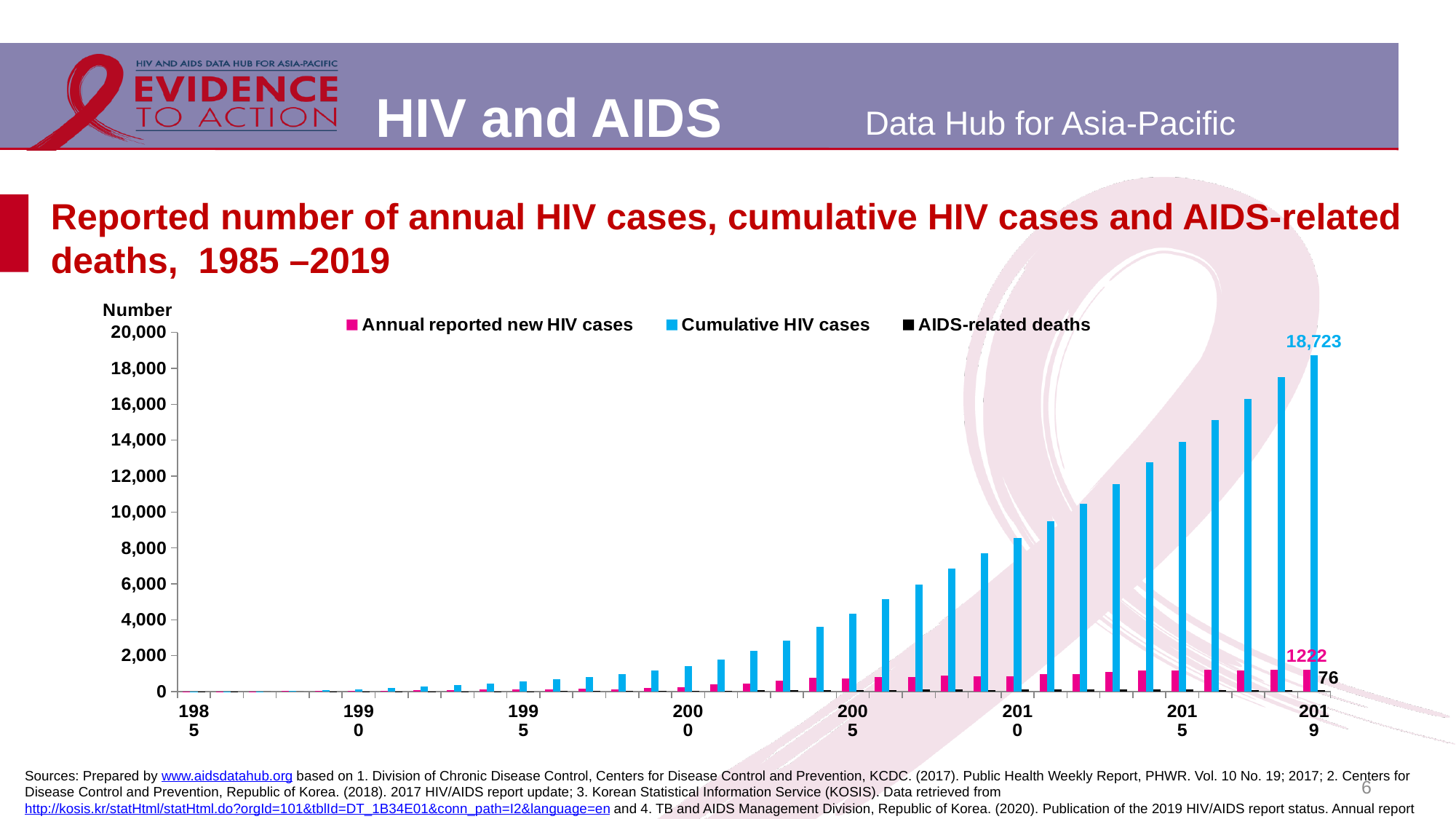

# Reported number of annual HIV cases, cumulative HIV cases and AIDS-related deaths,  1985 –2019

### Chart

| Category | Annual reported new HIV cases | Cumulative HIV cases | AIDS-related deaths |
|---|---|---|---|
| 1985 | 2.0 | 1.0 | 1.0 |
|  | 3.0 | 4.0 | 2.0 |
|  | 9.0 | 13.0 | 0.0 |
|  | 23.0 | 36.0 | 0.0 |
|  | 40.0 | 76.0 | 1.0 |
| 1990 | 54.0 | 130.0 | 3.0 |
|  | 51.0 | 181.0 | 2.0 |
|  | 92.0 | 273.0 | 12.0 |
|  | 87.0 | 360.0 | 4.0 |
|  | 99.0 | 459.0 | 6.0 |
| 1995 | 114.0 | 573.0 | 14.0 |
|  | 112.0 | 685.0 | 21.0 |
|  | 144.0 | 829.0 | 18.0 |
|  | 137.0 | 966.0 | 25.0 |
|  | 199.0 | 1165.0 | 25.0 |
| 2000 | 244.0 | 1409.0 | 28.0 |
|  | 384.0 | 1793.0 | 38.0 |
|  | 457.0 | 2250.0 | 64.0 |
|  | 592.0 | 2842.0 | 62.0 |
|  | 763.0 | 3605.0 | 72.0 |
| 2005 | 734.0 | 4339.0 | 69.0 |
|  | 796.0 | 5135.0 | 77.0 |
|  | 828.0 | 5963.0 | 105.0 |
|  | 900.0 | 6863.0 | 99.0 |
|  | 839.0 | 7702.0 | 98.0 |
| 2010 | 837.0 | 8539.0 | 122.0 |
|  | 959.0 | 9498.0 | 124.0 |
|  | 953.0 | 10451.0 | 124.0 |
|  | 1114.0 | 11565.0 | 119.0 |
|  | 1191.0 | 12756.0 | 121.0 |
| 2015 | 1152.0 | 13908.0 | 104.0 |
|  | 1197.0 | 15105.0 | 88.0 |
|  | 1190.0 | 16295.0 | 91.0 |
|  | 1206.0 | 17501.0 | 85.0 |
| 2019 | 1222.0 | 18723.0 | 76.0 |
6
Sources: Prepared by www.aidsdatahub.org based on 1. Division of Chronic Disease Control, Centers for Disease Control and Prevention, KCDC. (2017). Public Health Weekly Report, PHWR. Vol. 10 No. 19; 2017; 2. Centers for Disease Control and Prevention, Republic of Korea. (2018). 2017 HIV/AIDS report update; 3. Korean Statistical Information Service (KOSIS). Data retrieved from http://kosis.kr/statHtml/statHtml.do?orgId=101&tblId=DT_1B34E01&conn_path=I2&language=en and 4. TB and AIDS Management Division, Republic of Korea. (2020). Publication of the 2019 HIV/AIDS report status. Annual report